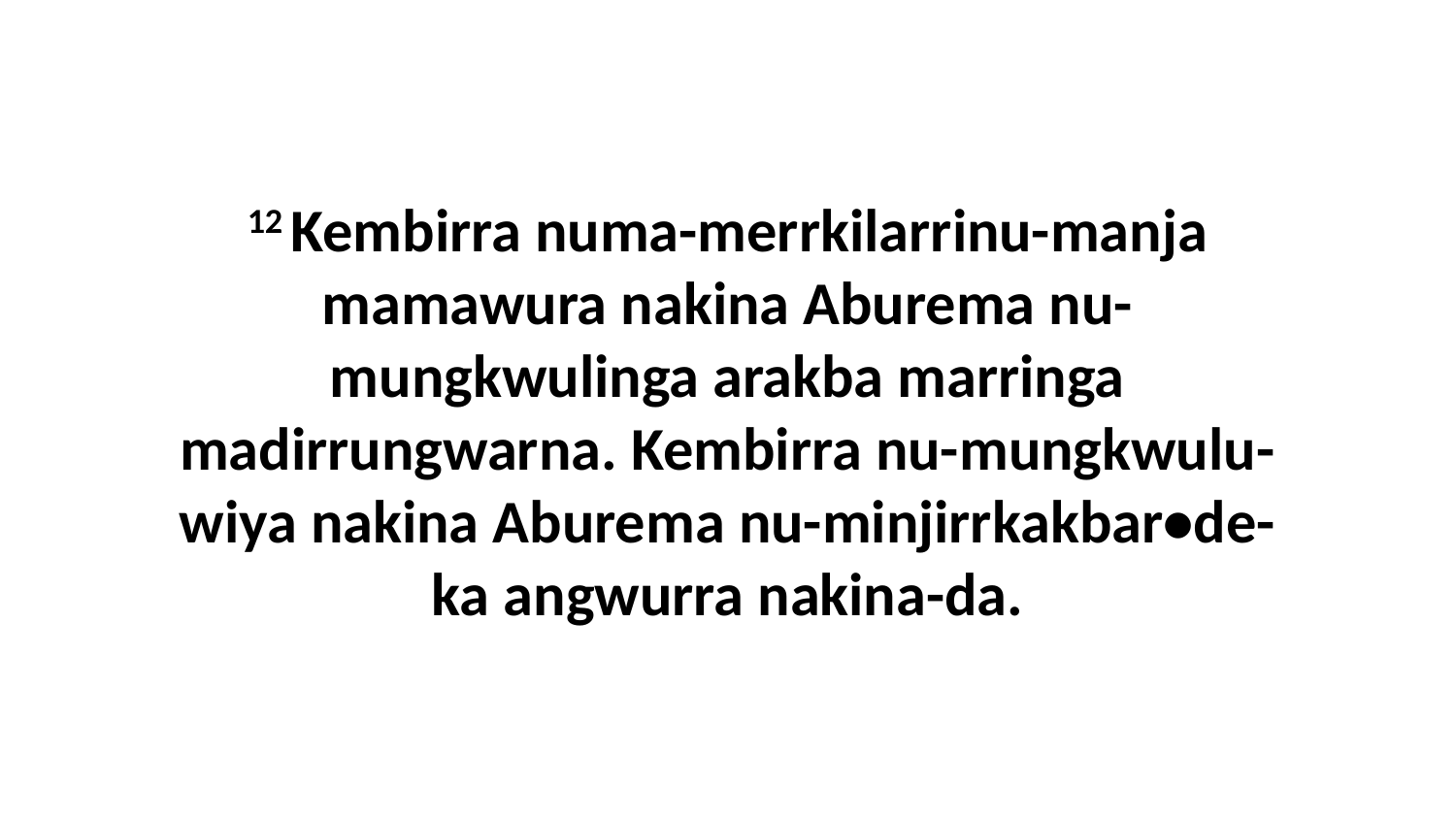

12 Kembirra numa-merrkilarrinu-manja mamawura nakina Aburema nu-mungkwulinga arakba marringa madirrungwarna. Kembirra nu-mungkwulu-wiya nakina Aburema nu-minjirrkakbar•de-ka angwurra nakina-da.